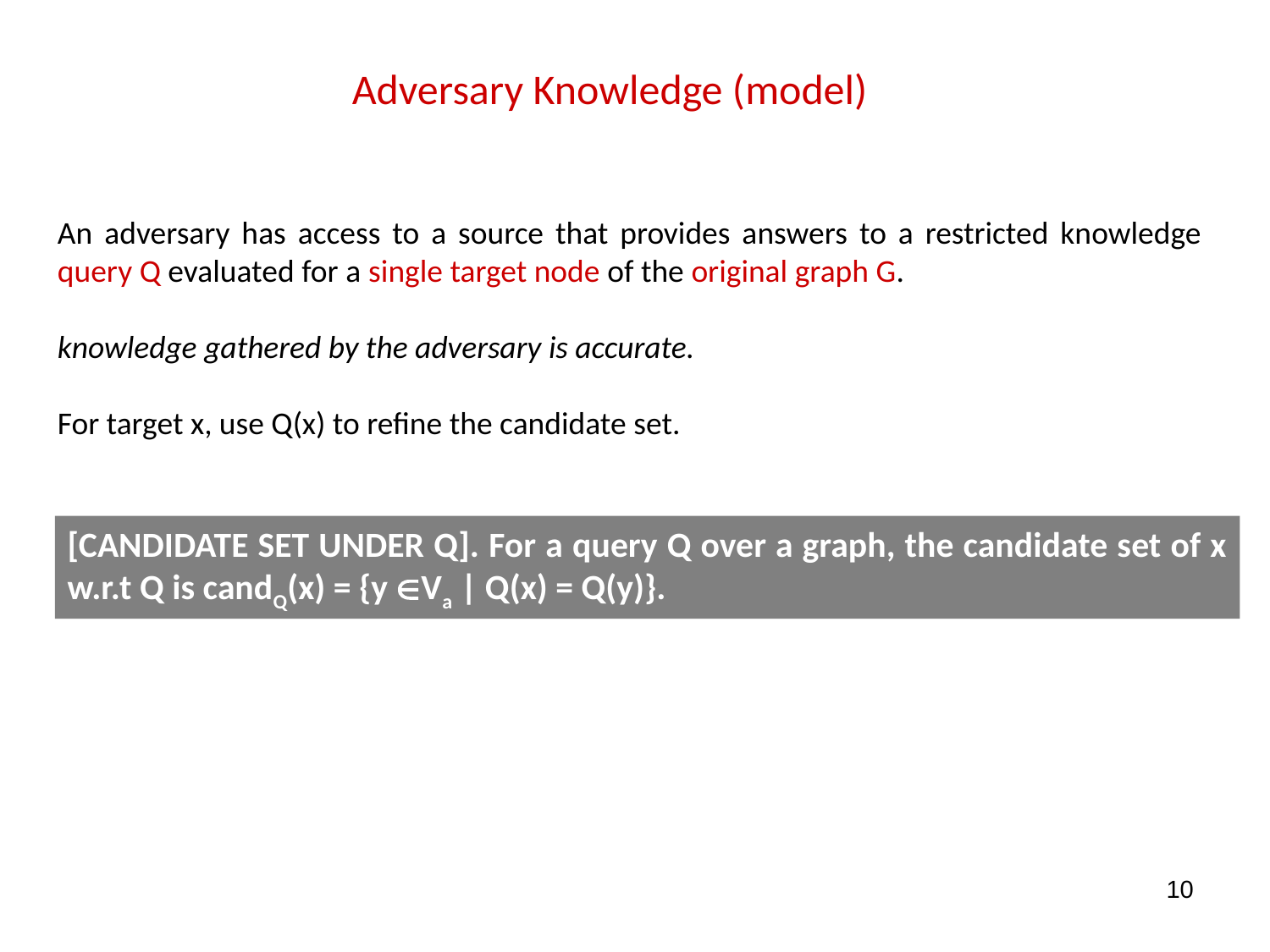

Adversary Knowledge (model)
An adversary has access to a source that provides answers to a restricted knowledge query Q evaluated for a single target node of the original graph G.

knowledge gathered by the adversary is accurate.

For target x, use Q(x) to refine the candidate set.

[CANDIDATE SET UNDER Q]. For a query Q over a graph, the candidate set of x w.r.t Q is candQ(x) = {y ∈Va | Q(x) = Q(y)}.
10